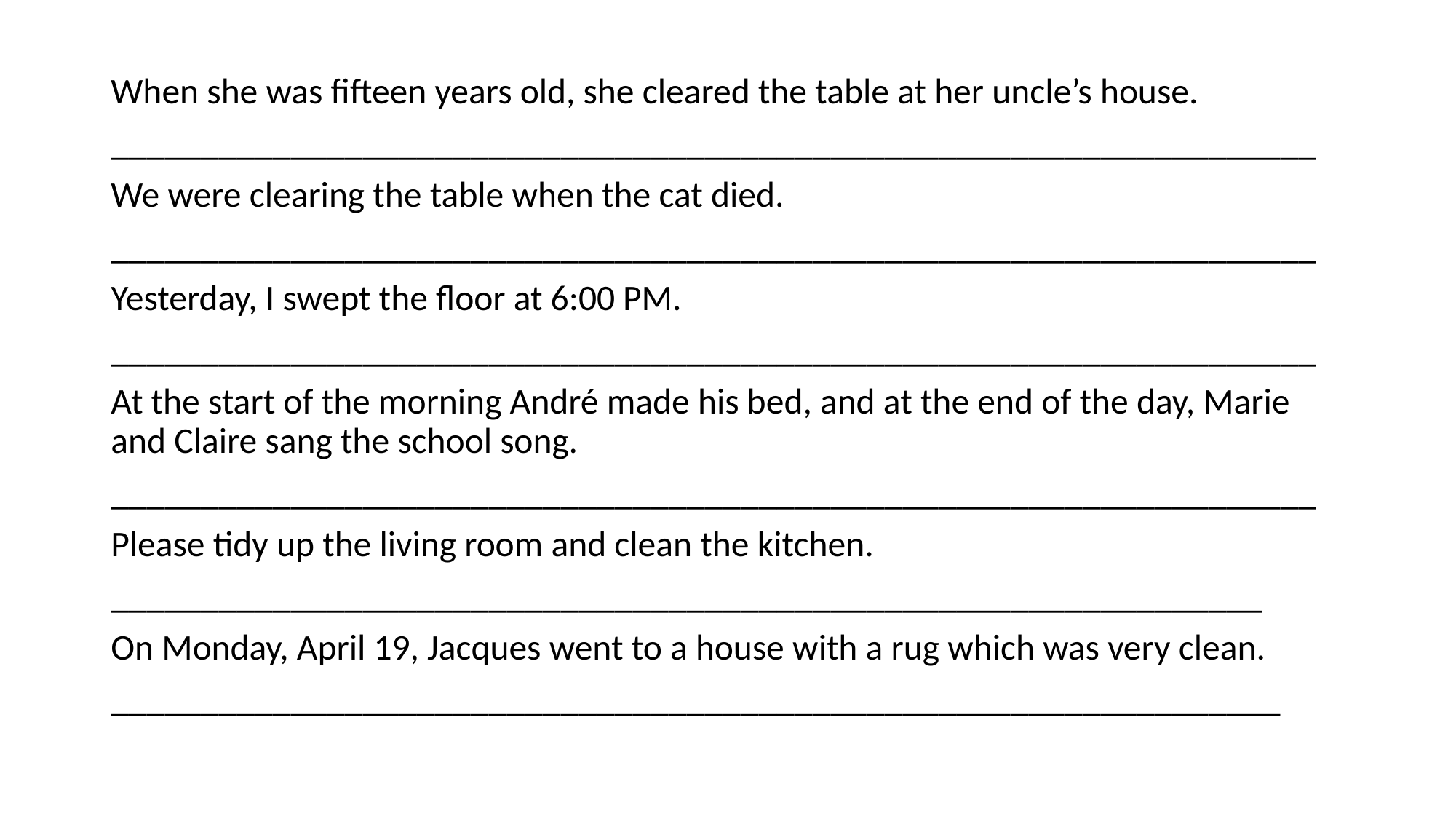

#
When she was fifteen years old, she cleared the table at her uncle’s house.
___________________________________________________________________
We were clearing the table when the cat died.
___________________________________________________________________
Yesterday, I swept the floor at 6:00 PM.
___________________________________________________________________
At the start of the morning André made his bed, and at the end of the day, Marie and Claire sang the school song.
___________________________________________________________________
Please tidy up the living room and clean the kitchen.
________________________________________________________________
On Monday, April 19, Jacques went to a house with a rug which was very clean.
_________________________________________________________________